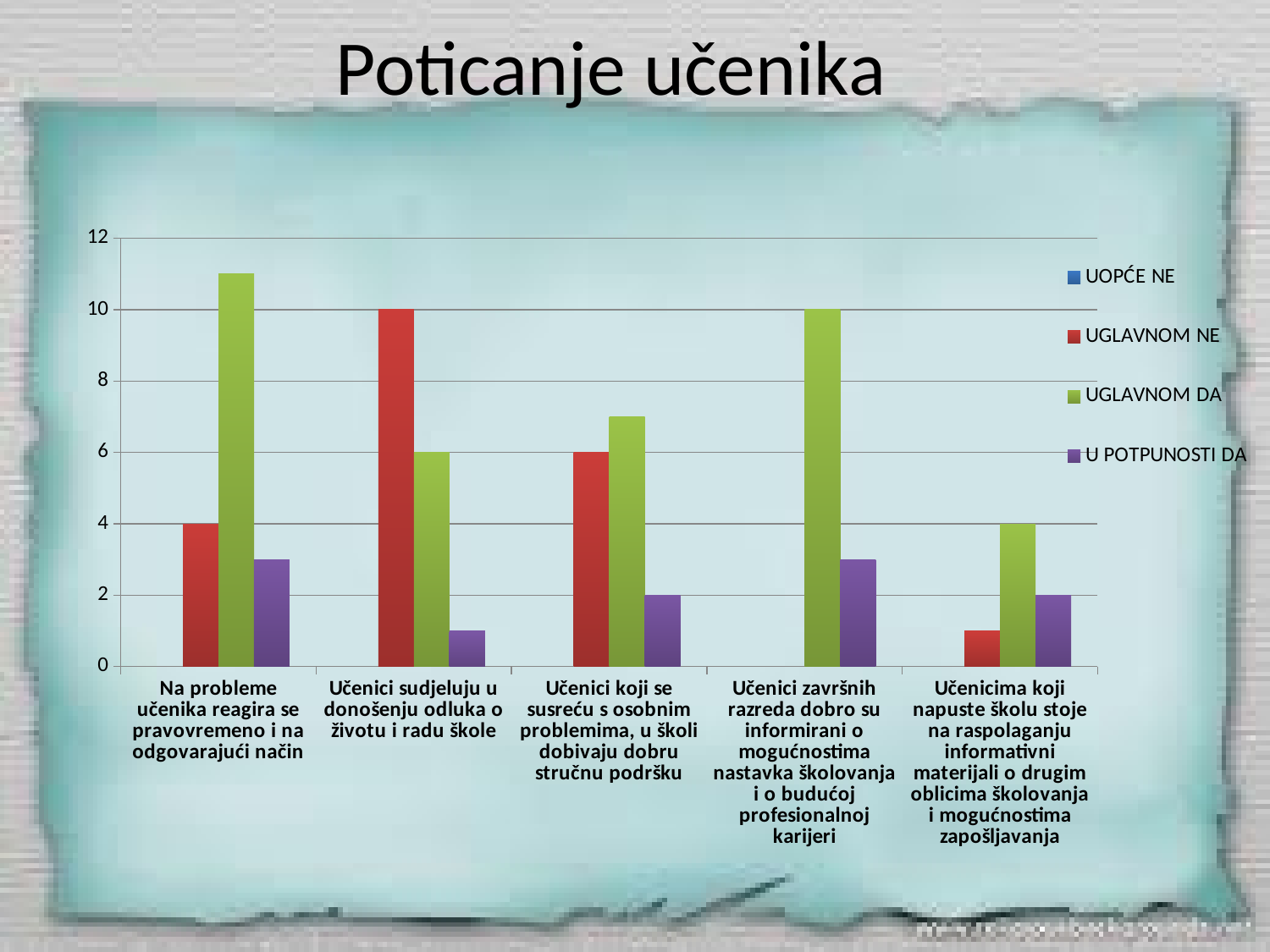

# Poticanje učenika

### Chart

| Category | UOPĆE NE | UGLAVNOM NE | UGLAVNOM DA | U POTPUNOSTI DA |
|---|---|---|---|---|
| Na probleme učenika reagira se pravovremeno i na odgovarajući način | None | 4.0 | 11.0 | 3.0 |
| Učenici sudjeluju u donošenju odluka o životu i radu škole | None | 10.0 | 6.0 | 1.0 |
| Učenici koji se susreću s osobnim problemima, u školi dobivaju dobru stručnu podršku | None | 6.0 | 7.0 | 2.0 |
| Učenici završnih razreda dobro su informirani o mogućnostima nastavka školovanja i o budućoj profesionalnoj karijeri | None | None | 10.0 | 3.0 |
| Učenicima koji napuste školu stoje na raspolaganju informativni materijali o drugim oblicima školovanja i mogućnostima zapošljavanja | None | 1.0 | 4.0 | 2.0 |